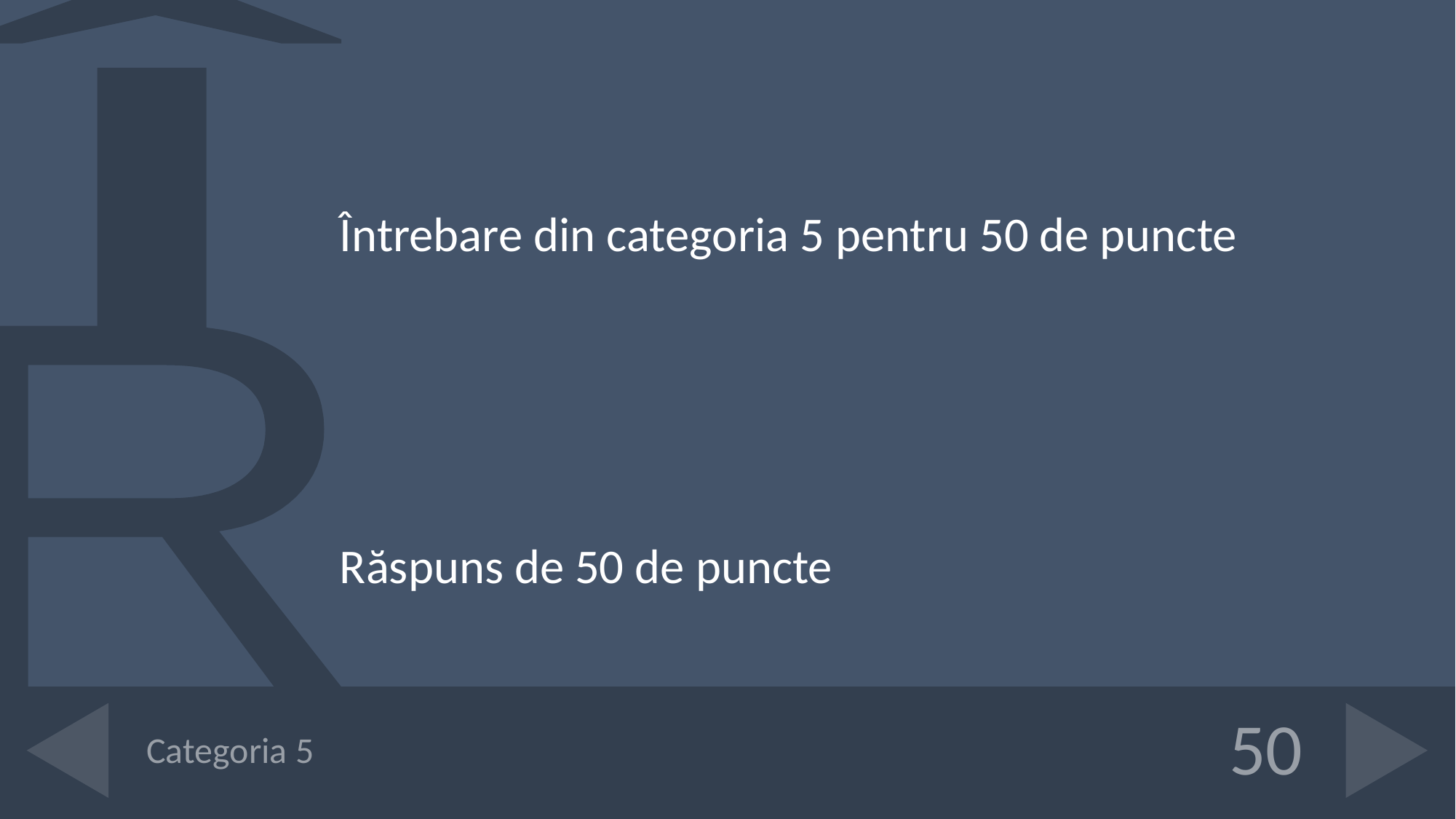

Întrebare din categoria 5 pentru 50 de puncte
Răspuns de 50 de puncte
# Categoria 5
50